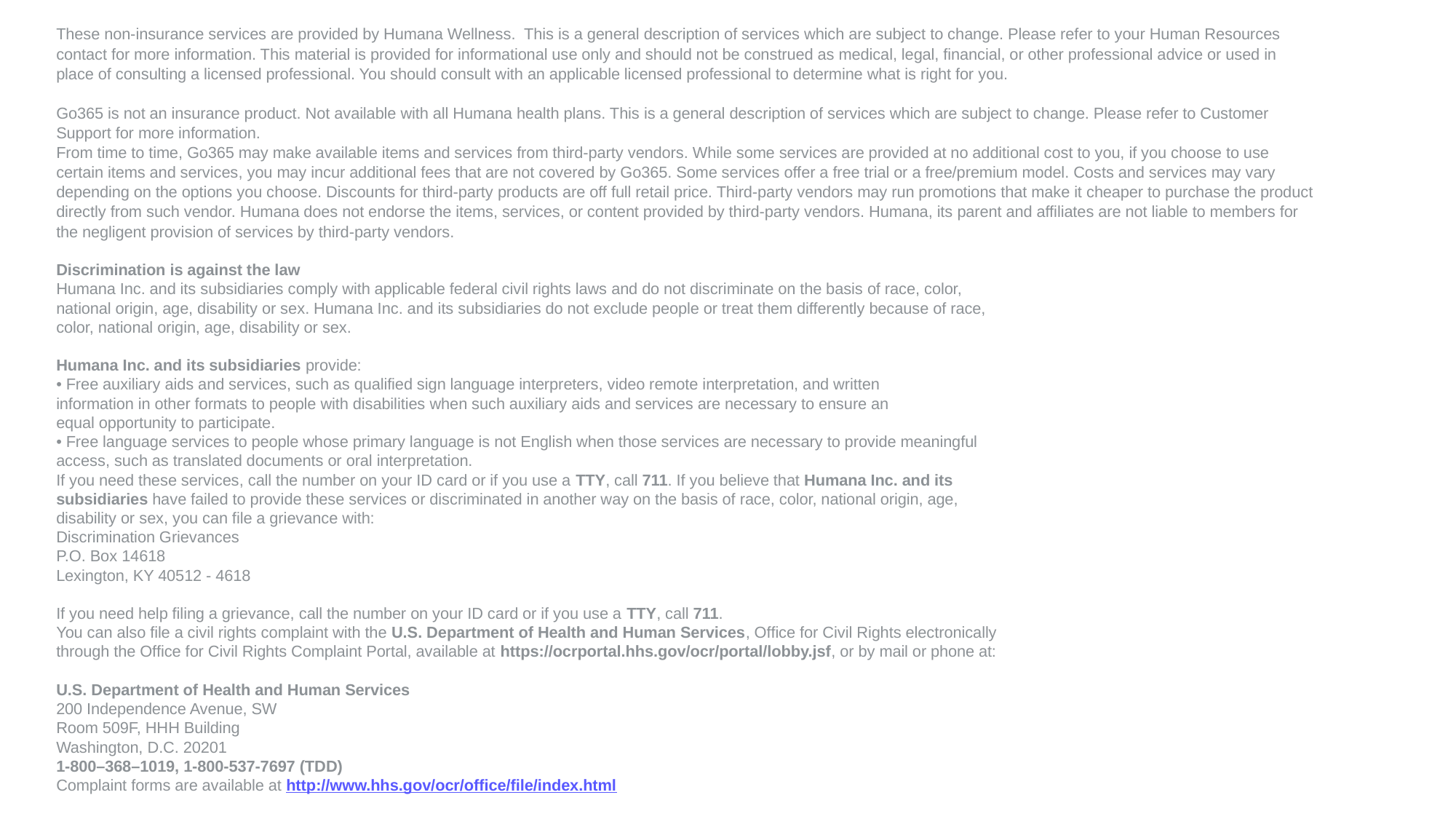

These non-insurance services are provided by Humana Wellness.  This is a general description of services which are subject to change. Please refer to your Human Resources contact for more information. This material is provided for informational use only and should not be construed as medical, legal, financial, or other professional advice or used in place of consulting a licensed professional. You should consult with an applicable licensed professional to determine what is right for you.

Go365 is not an insurance product. Not available with all Humana health plans. This is a general description of services which are subject to change. Please refer to Customer Support for more information.
From time to time, Go365 may make available items and services from third-party vendors. While some services are provided at no additional cost to you, if you choose to use certain items and services, you may incur additional fees that are not covered by Go365. Some services offer a free trial or a free/premium model. Costs and services may vary depending on the options you choose. Discounts for third-party products are off full retail price. Third-party vendors may run promotions that make it cheaper to purchase the product directly from such vendor. Humana does not endorse the items, services, or content provided by third-party vendors. Humana, its parent and affiliates are not liable to members for the negligent provision of services by third-party vendors.

Discrimination is against the law
Humana Inc. and its subsidiaries comply with applicable federal civil rights laws and do not discriminate on the basis of race, color,
national origin, age, disability or sex. Humana Inc. and its subsidiaries do not exclude people or treat them differently because of race,
color, national origin, age, disability or sex.

Humana Inc. and its subsidiaries provide:
• Free auxiliary aids and services, such as qualified sign language interpreters, video remote interpretation, and written
information in other formats to people with disabilities when such auxiliary aids and services are necessary to ensure an
equal opportunity to participate.
• Free language services to people whose primary language is not English when those services are necessary to provide meaningful
access, such as translated documents or oral interpretation.
If you need these services, call the number on your ID card or if you use a TTY, call 711. If you believe that Humana Inc. and its
subsidiaries have failed to provide these services or discriminated in another way on the basis of race, color, national origin, age,
disability or sex, you can file a grievance with:
Discrimination Grievances
P.O. Box 14618
Lexington, KY 40512 - 4618

If you need help filing a grievance, call the number on your ID card or if you use a TTY, call 711.
You can also file a civil rights complaint with the U.S. Department of Health and Human Services, Office for Civil Rights electronically
through the Office for Civil Rights Complaint Portal, available at https://ocrportal.hhs.gov/ocr/portal/lobby.jsf, or by mail or phone at:

U.S. Department of Health and Human Services
200 Independence Avenue, SW
Room 509F, HHH Building
Washington, D.C. 20201
1-800–368–1019, 1-800-537-7697 (TDD)
Complaint forms are available at http://www.hhs.gov/ocr/office/file/index.html